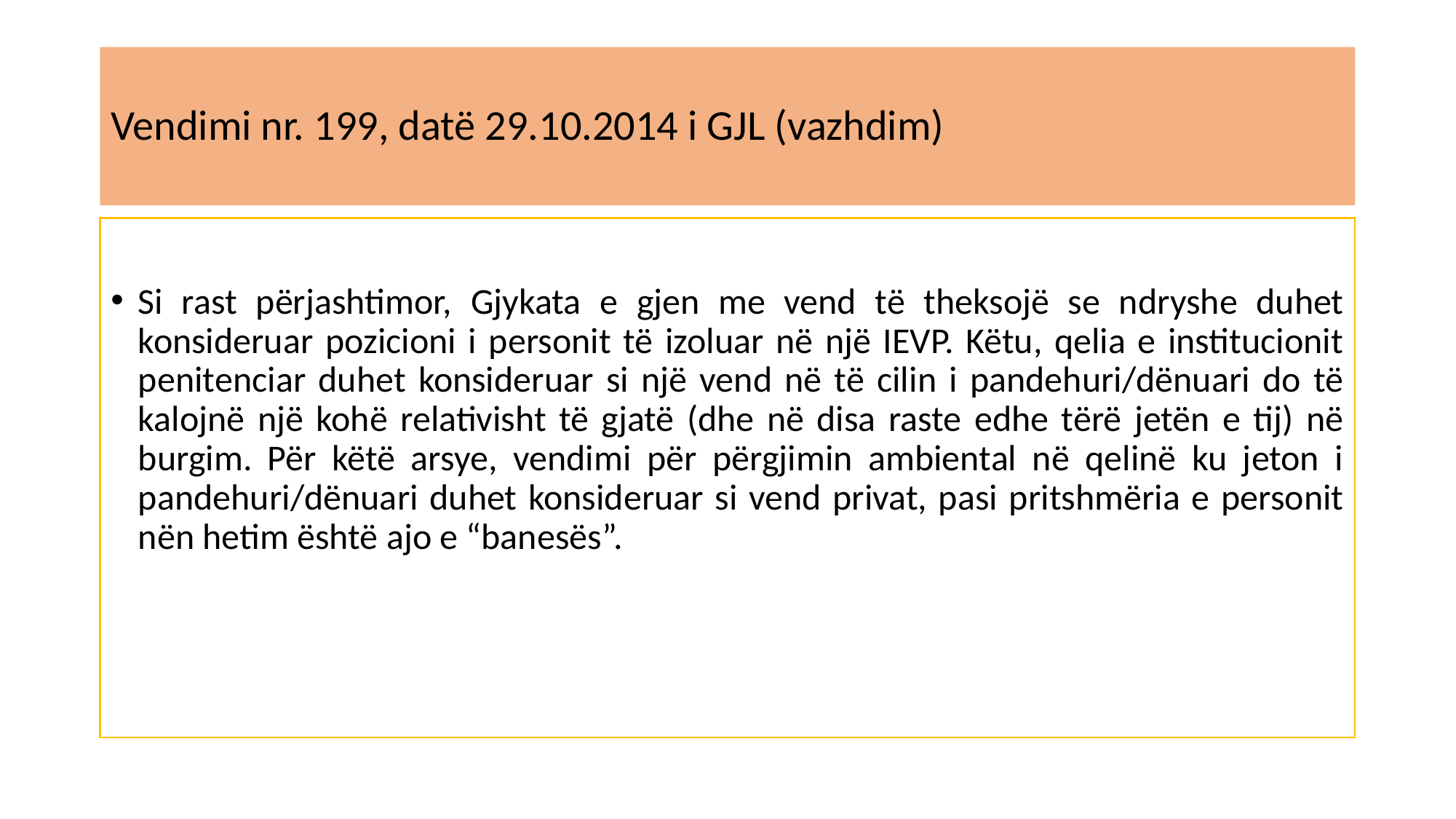

# Vendimi nr. 199, datë 29.10.2014 i GJL (vazhdim)

Si rast përjashtimor, Gjykata e gjen me vend të theksojë se ndryshe duhet konsideruar pozicioni i personit të izoluar në një IEVP. Këtu, qelia e institucionit penitenciar duhet konsideruar si një vend në të cilin i pandehuri/dënuari do të kalojnë një kohë relativisht të gjatë (dhe në disa raste edhe tërë jetën e tij) në burgim. Për këtë arsye, vendimi për përgjimin ambiental në qelinë ku jeton i pandehuri/dënuari duhet konsideruar si vend privat, pasi pritshmëria e personit nën hetim është ajo e “banesës”.